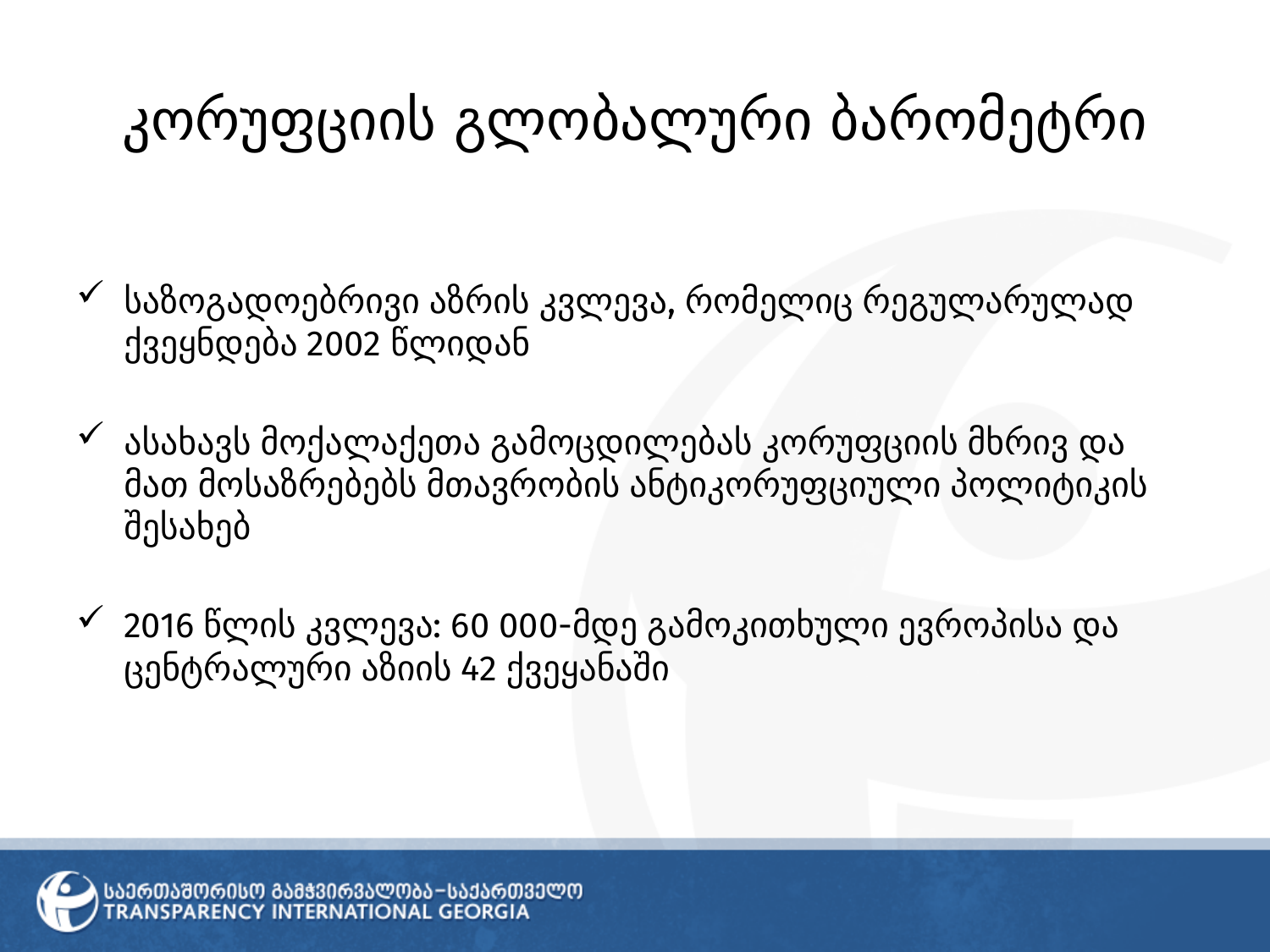

# კორუფციის გლობალური ბარომეტრი

საზოგადოებრივი აზრის კვლევა, რომელიც რეგულარულად ქვეყნდება 2002 წლიდან

ასახავს მოქალაქეთა გამოცდილებას კორუფციის მხრივ და მათ მოსაზრებებს მთავრობის ანტიკორუფციული პოლიტიკის შესახებ

2016 წლის კვლევა: 60 000-მდე გამოკითხული ევროპისა და ცენტრალური აზიის 42 ქვეყანაში